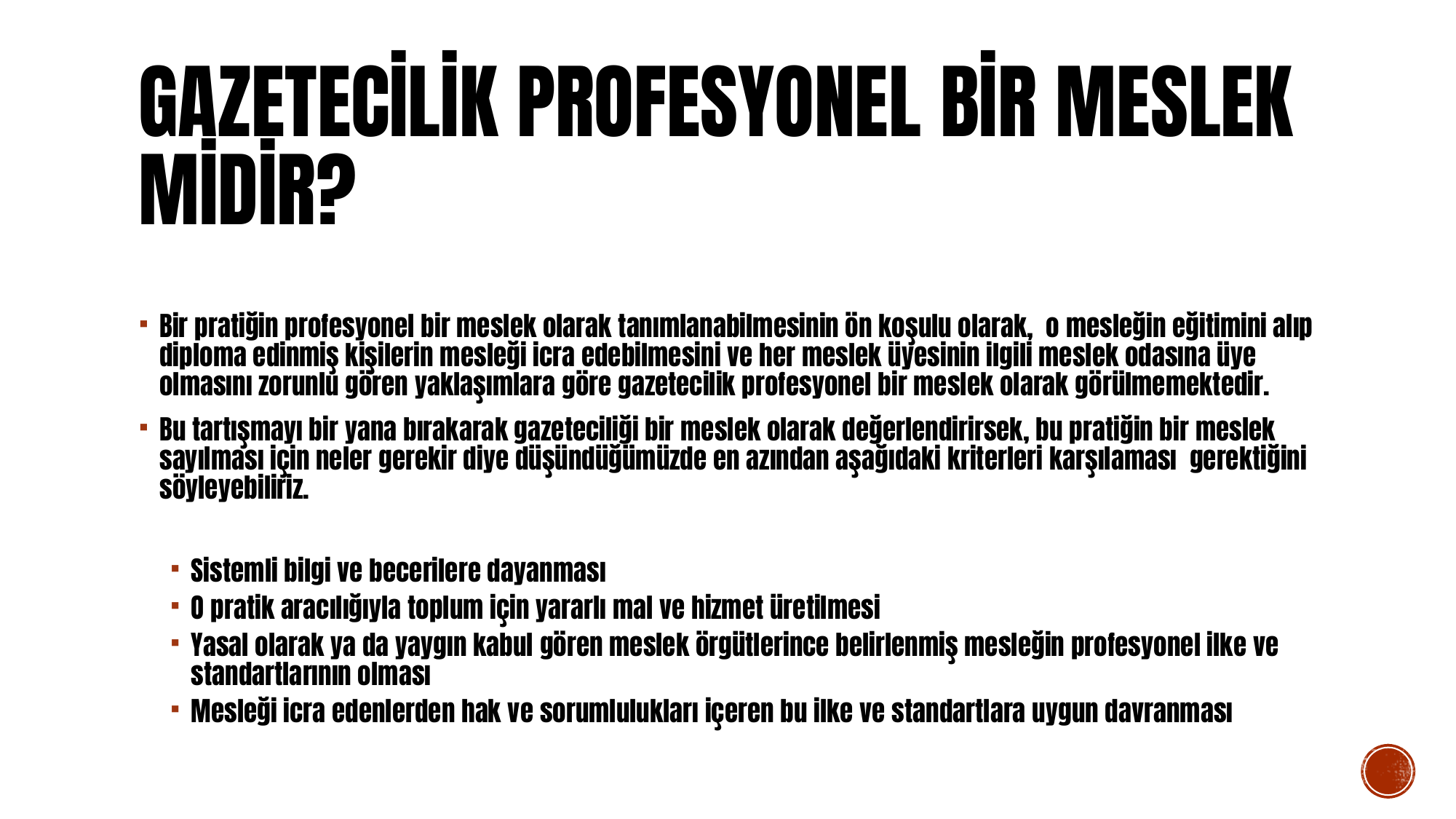

# Gazetecilik Profesyonel bir meslek Midir?

Bir pratiğin profesyonel bir meslek olarak tanımlanabilmesinin ön koşulu olarak,  o mesleğin eğitimini alıp diploma edinmiş kişilerin mesleği icra edebilmesini ve her meslek üyesinin ilgili meslek odasına üye olmasını zorunlu gören yaklaşımlara göre gazetecilik profesyonel bir meslek olarak görülmemektedir.
Bu tartışmayı bir yana bırakarak gazeteciliği bir meslek olarak değerlendirirsek, bu pratiğin bir meslek sayılması için neler gerekir diye düşündüğümüzde en azından aşağıdaki kriterleri karşılaması  gerektiğini söyleyebiliriz.

Sistemli bilgi ve becerilere dayanması
O pratik aracılığıyla toplum için yararlı mal ve hizmet üretilmesi
Yasal olarak ya da yaygın kabul gören meslek örgütlerince belirlenmiş mesleğin profesyonel ilke ve standartlarının olması
Mesleği icra edenlerden hak ve sorumlulukları içeren bu ilke ve standartlara uygun davranması